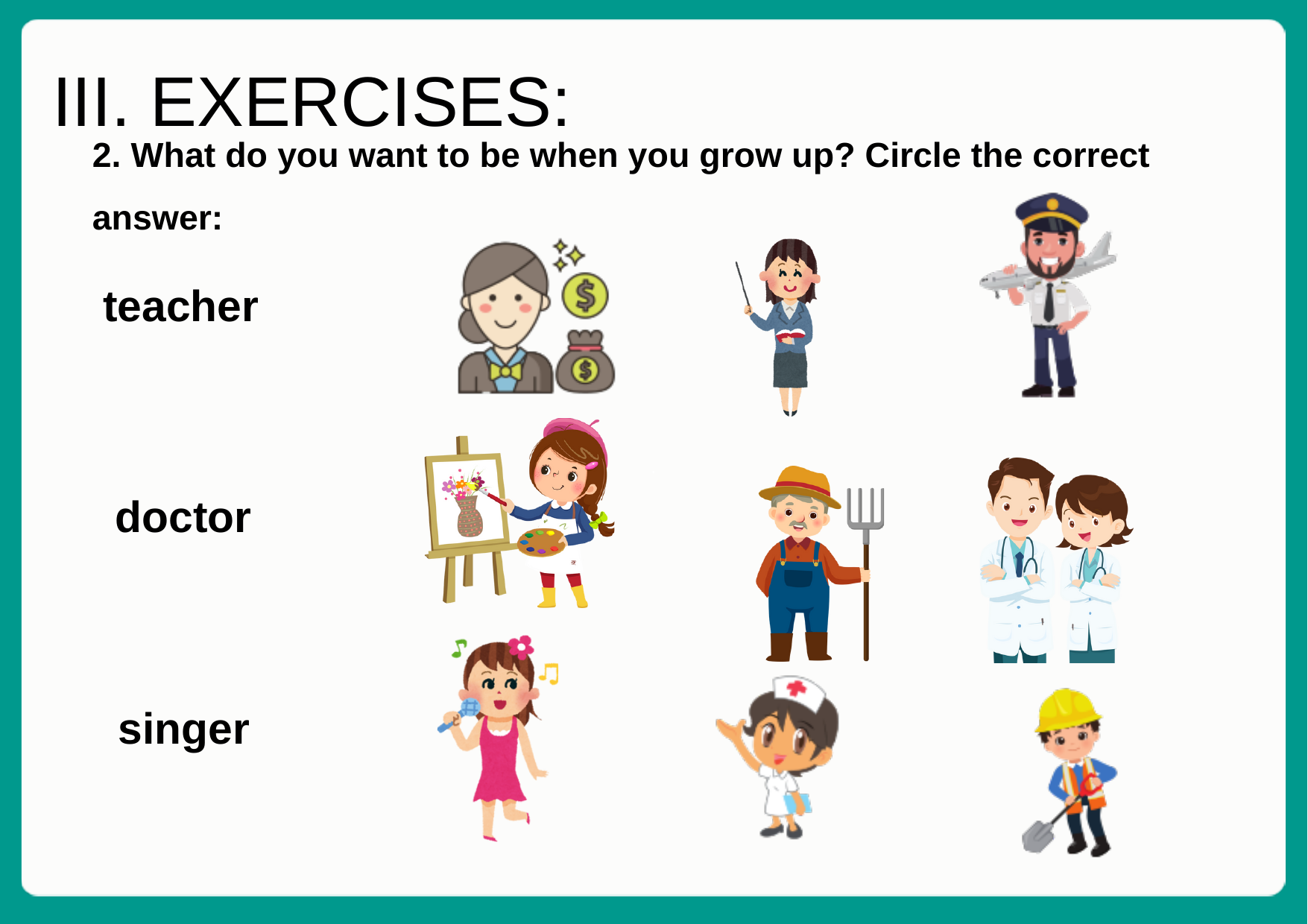

III. EXERCISES:
2. What do you want to be when you grow up? Circle the correct answer:

teacher

.

doctor

singer